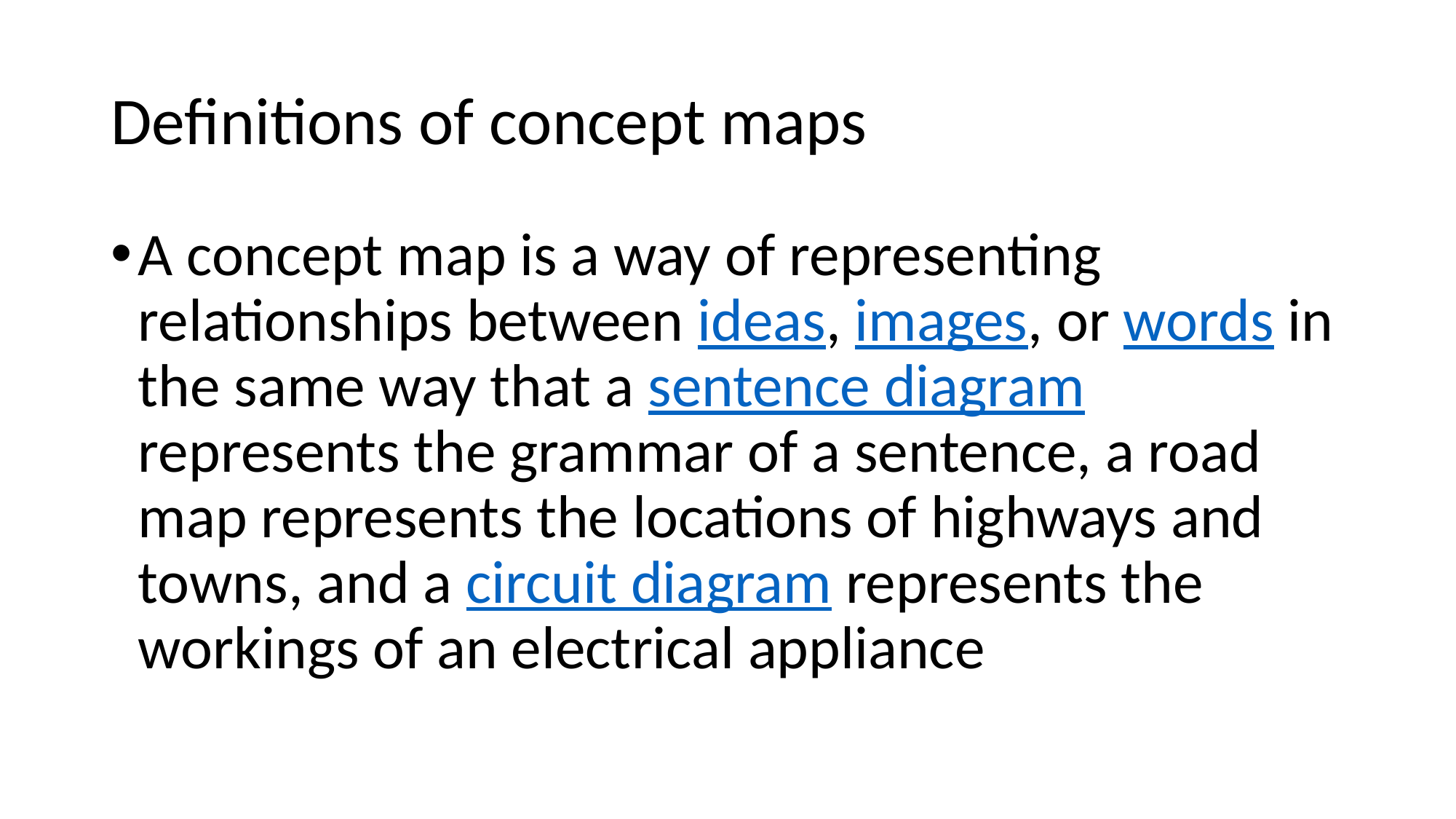

# Definitions of concept maps
A concept map is a way of representing relationships between ideas, images, or words in the same way that a sentence diagram represents the grammar of a sentence, a road map represents the locations of highways and towns, and a circuit diagram represents the workings of an electrical appliance